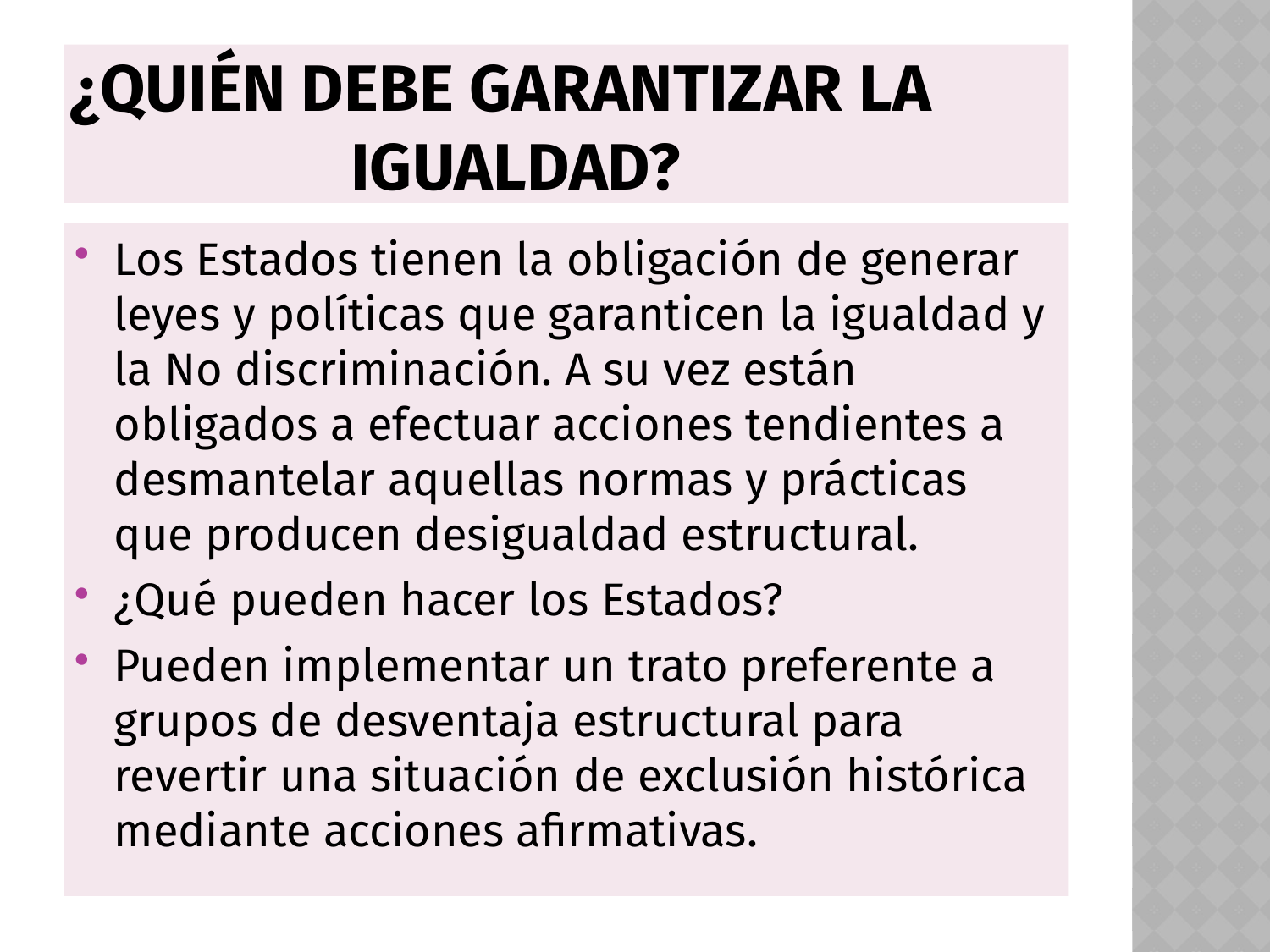

# ¿Quién debe garantizar la igualdad?
Los Estados tienen la obligación de generar leyes y políticas que garanticen la igualdad y la No discriminación. A su vez están obligados a efectuar acciones tendientes a desmantelar aquellas normas y prácticas que producen desigualdad estructural.
¿Qué pueden hacer los Estados?
Pueden implementar un trato preferente a grupos de desventaja estructural para revertir una situación de exclusión histórica mediante acciones afirmativas.